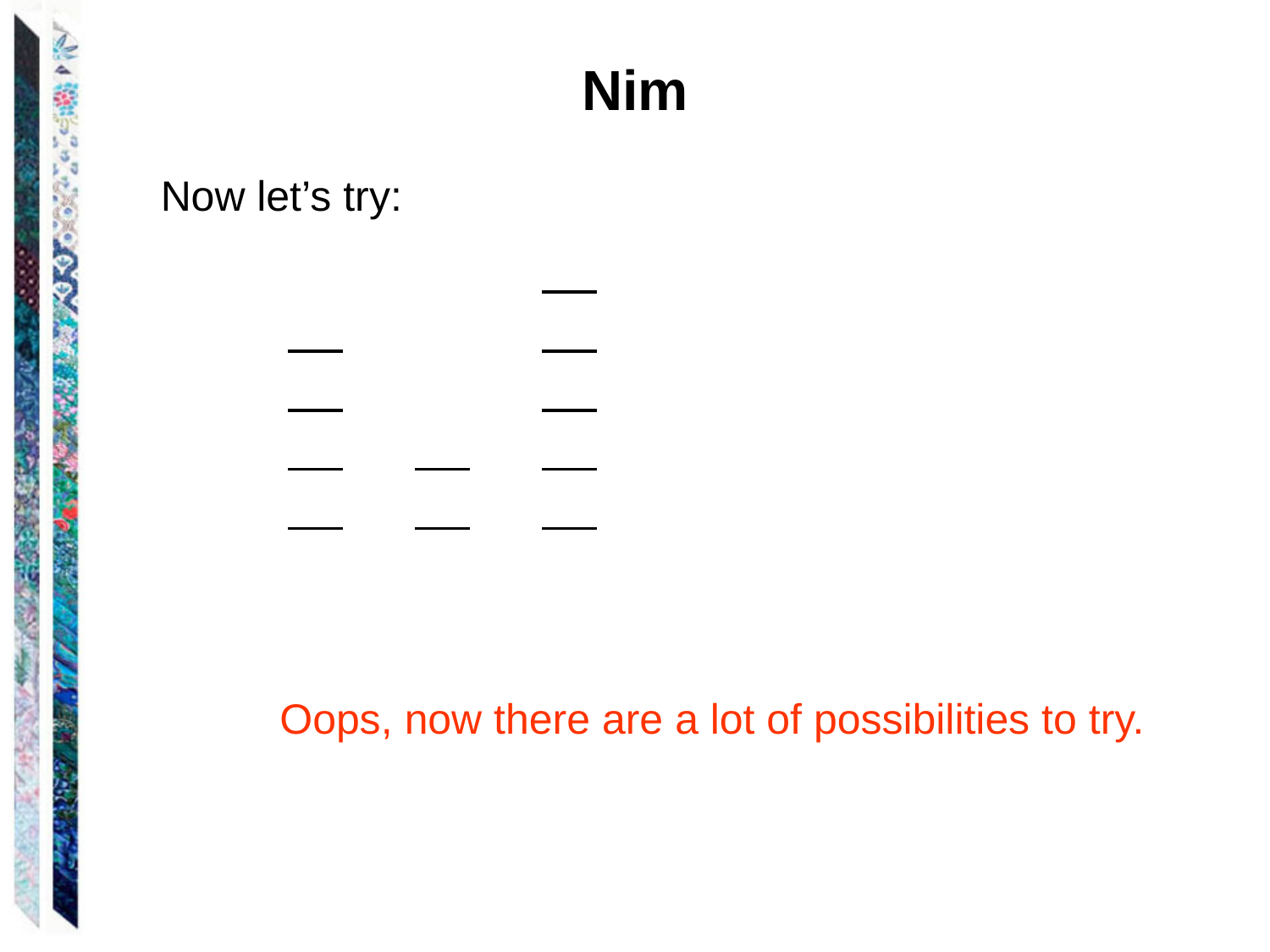

# Nim
Now let’s try:

Oops, now there are a lot of possibilities to try.